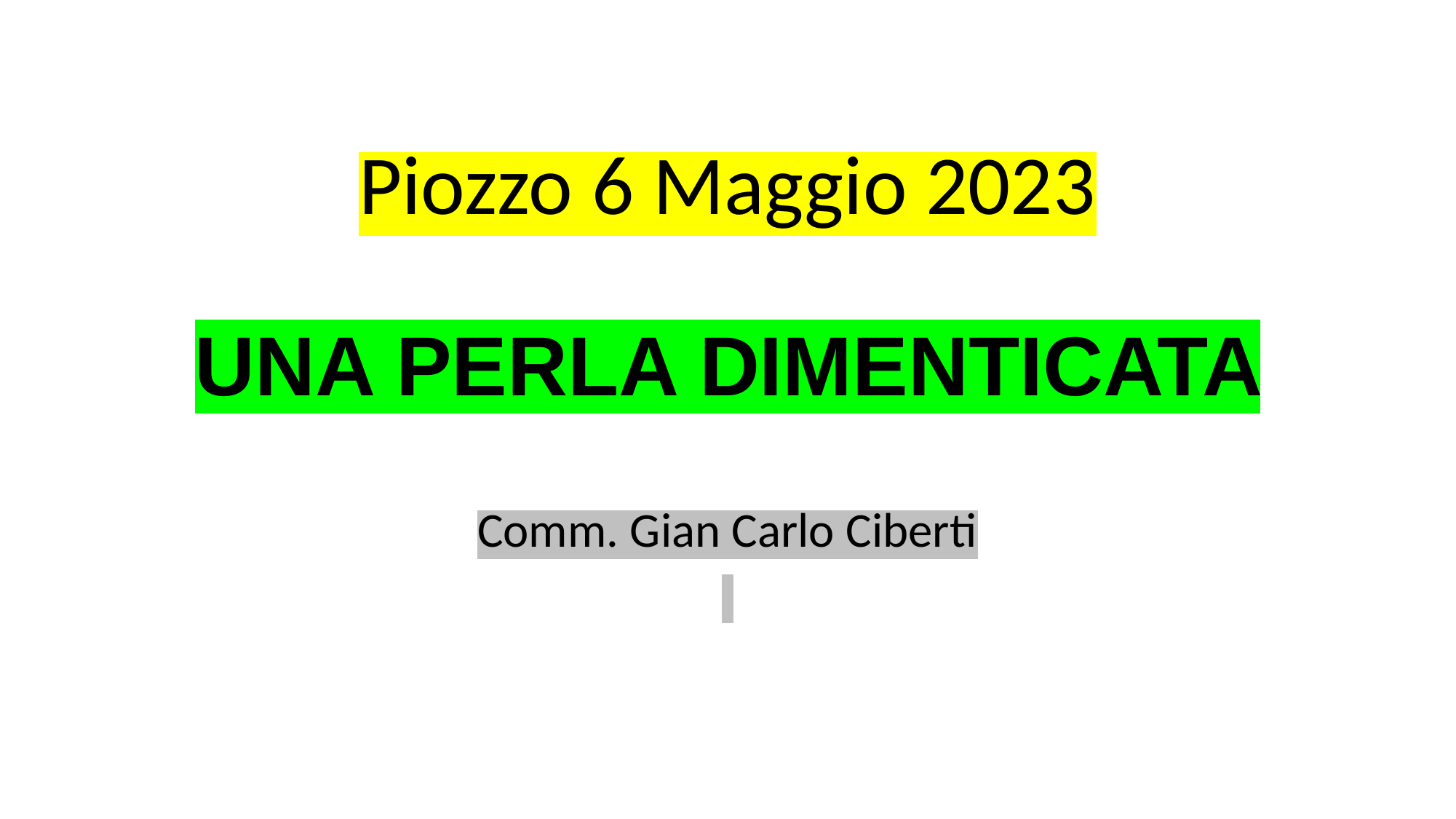

# Piozzo 6 Maggio 2023 UNA PERLA DIMENTICATA

Comm. Gian Carlo Ciberti